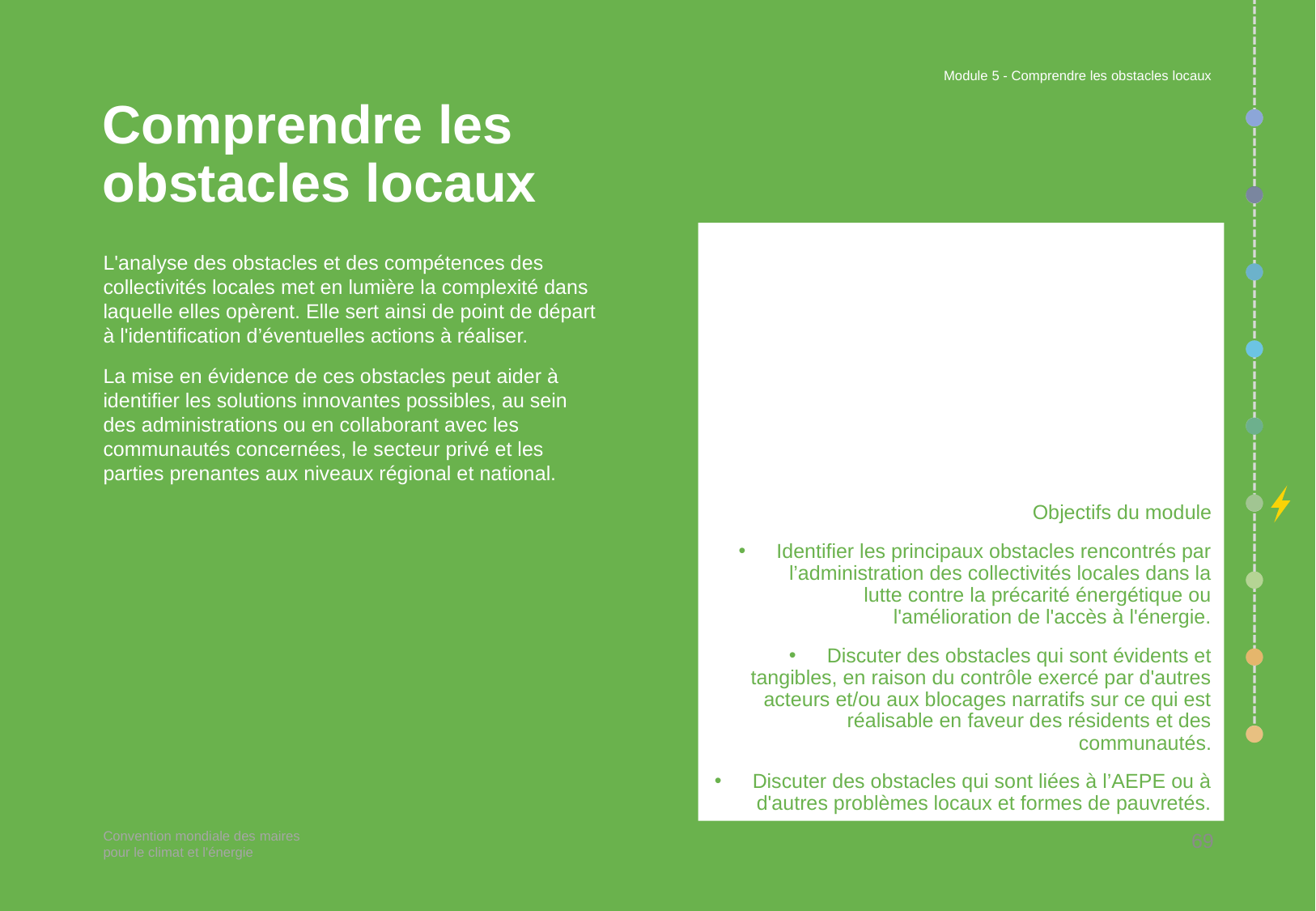

Module 5 - Comprendre les obstacles locaux
# Comprendre les obstacles locaux

Objectifs du module
Identifier les principaux obstacles rencontrés par l’administration des collectivités locales dans la lutte contre la précarité énergétique ou l'amélioration de l'accès à l'énergie.
Discuter des obstacles qui sont évidents et tangibles, en raison du contrôle exercé par d'autres acteurs et/ou aux blocages narratifs sur ce qui est réalisable en faveur des résidents et des communautés.
Discuter des obstacles qui sont liées à l’AEPE ou à d'autres problèmes locaux et formes de pauvretés.
L'analyse des obstacles et des compétences des collectivités locales met en lumière la complexité dans laquelle elles opèrent. Elle sert ainsi de point de départ à l'identification d’éventuelles actions à réaliser.
La mise en évidence de ces obstacles peut aider à identifier les solutions innovantes possibles, au sein des administrations ou en collaborant avec les communautés concernées, le secteur privé et les parties prenantes aux niveaux régional et national.

69